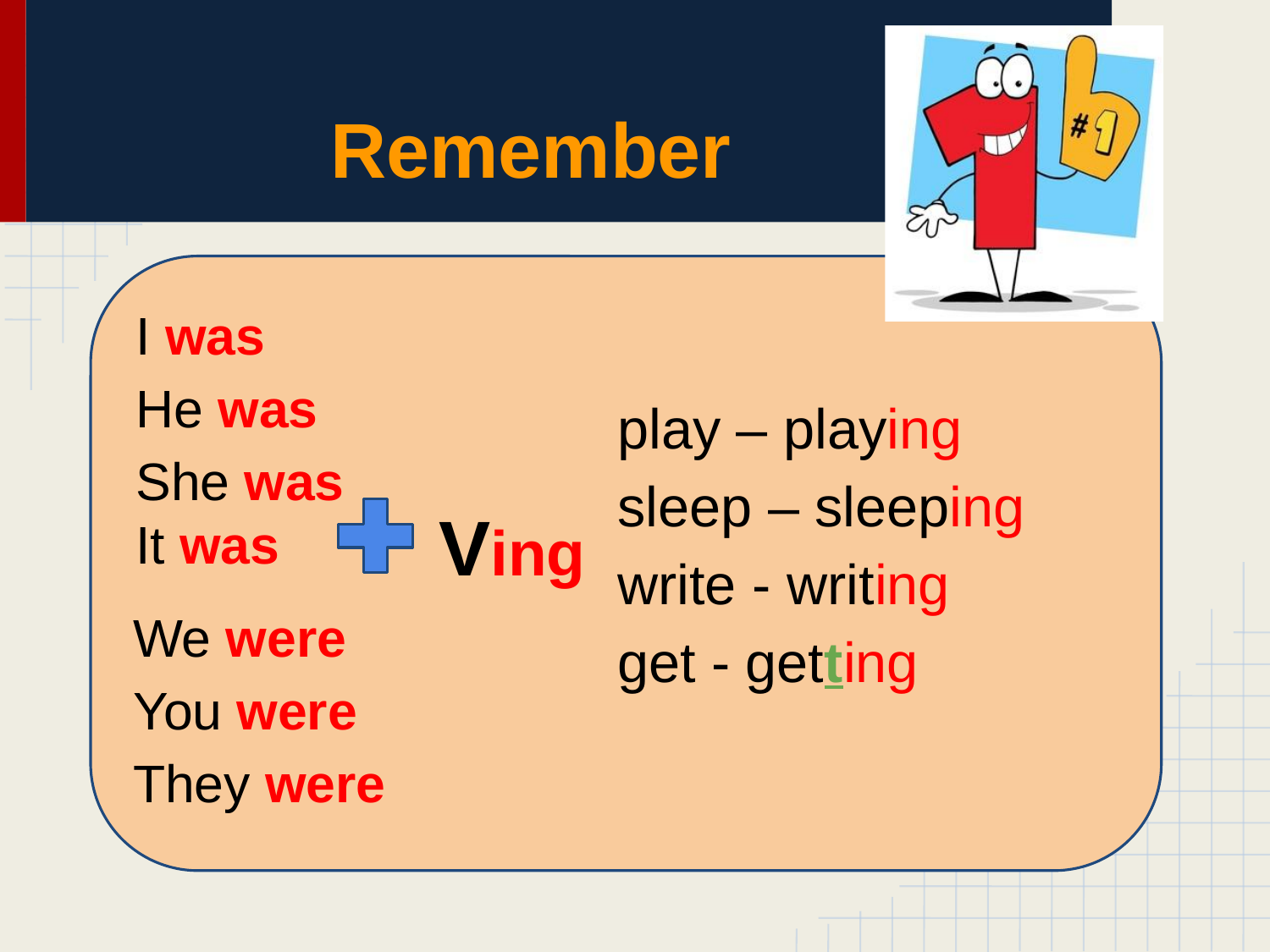

# Remember

I was
He was
She was
It was
play – playing
sleep – sleeping
write - writing
get - getting

Ving

We were
You were
They were